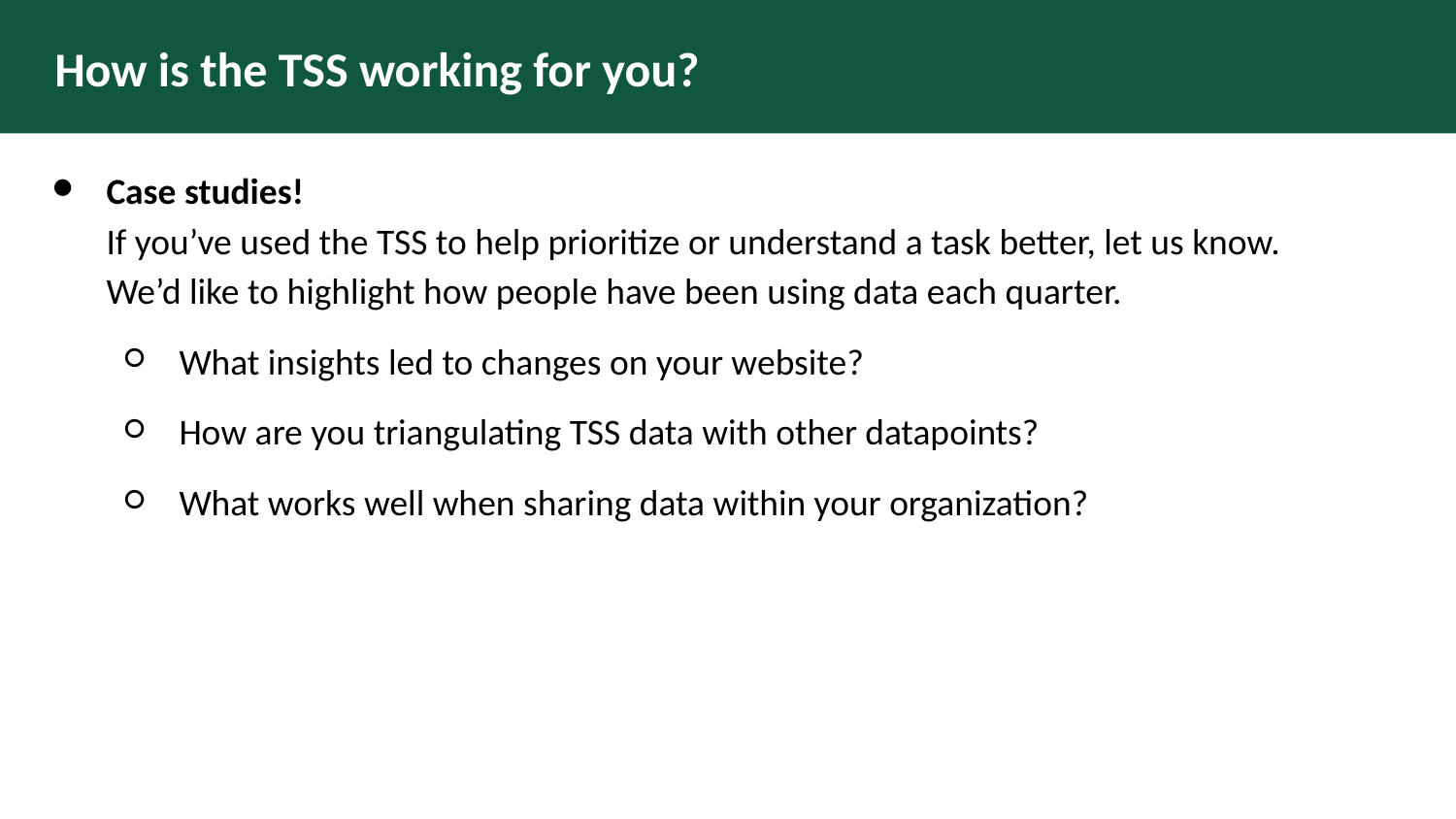

# How is the TSS working for you?
Case studies!
If you’ve used the TSS to help prioritize or understand a task better, let us know.
We’d like to highlight how people have been using data each quarter.
What insights led to changes on your website?
How are you triangulating TSS data with other datapoints?
What works well when sharing data within your organization?